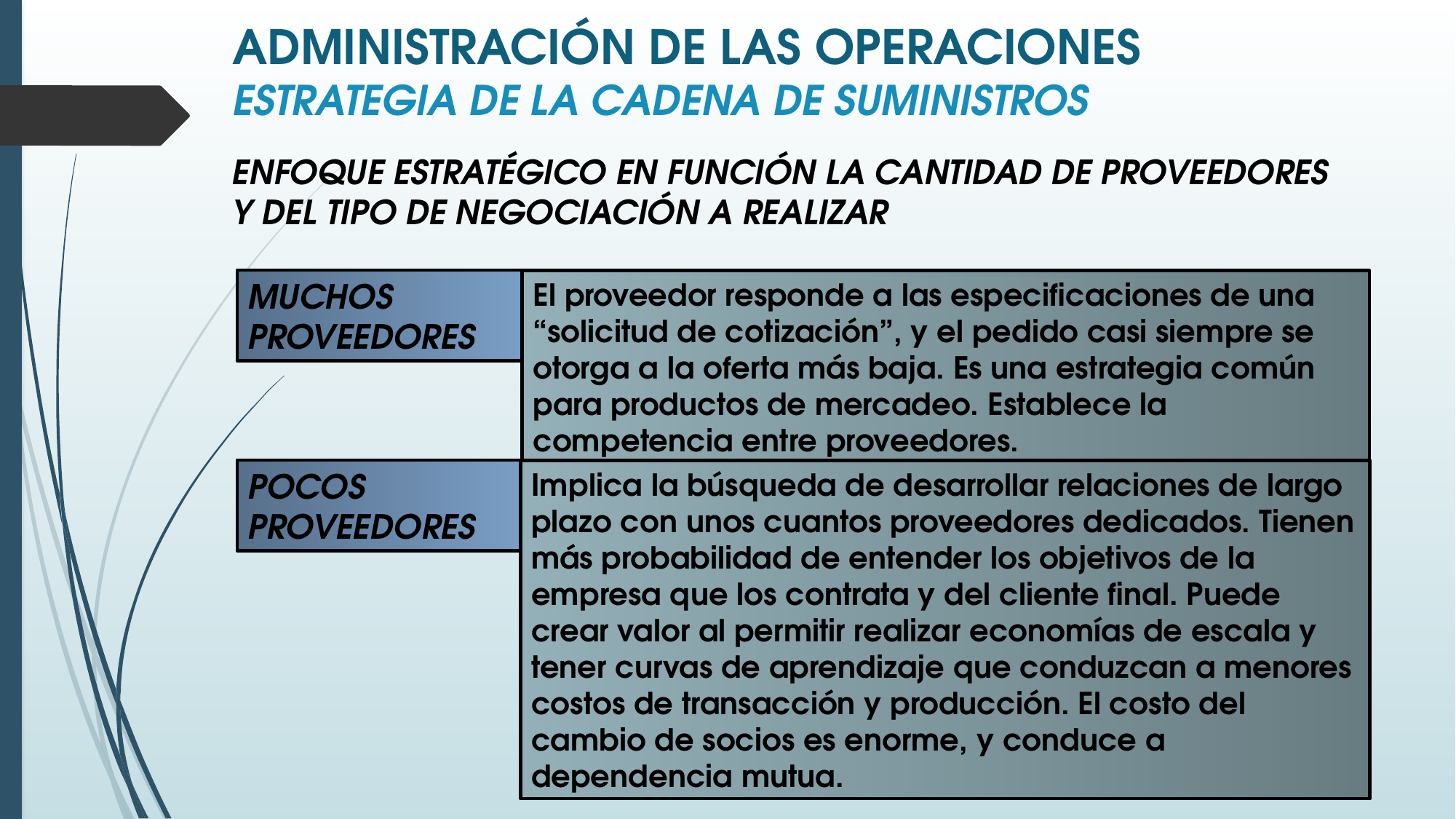

# ADMINISTRACIÓN DE LAS OPERACIONES ESTRATEGIA DE LA CADENA DE SUMINISTROS
ENFOQUE ESTRATÉGICO EN FUNCIÓN LA CANTIDAD DE PROVEEDORES Y DEL TIPO DE NEGOCIACIÓN A REALIZAR
MUCHOS PROVEEDORES
El proveedor responde a las especificaciones de una “solicitud de cotización”, y el pedido casi siempre se otorga a la oferta más baja. Es una estrategia común para productos de mercadeo. Establece la  competencia entre proveedores.
POCOS PROVEEDORES
Implica la búsqueda de desarrollar relaciones de largo plazo con unos cuantos proveedores dedicados. Tienen más probabilidad de entender los objetivos de la empresa que los contrata y del cliente final. Puede crear valor al permitir realizar economías de escala y tener curvas de aprendizaje que conduzcan a menores costos de transacción y producción. El costo del cambio de socios es enorme, y conduce a dependencia mutua.